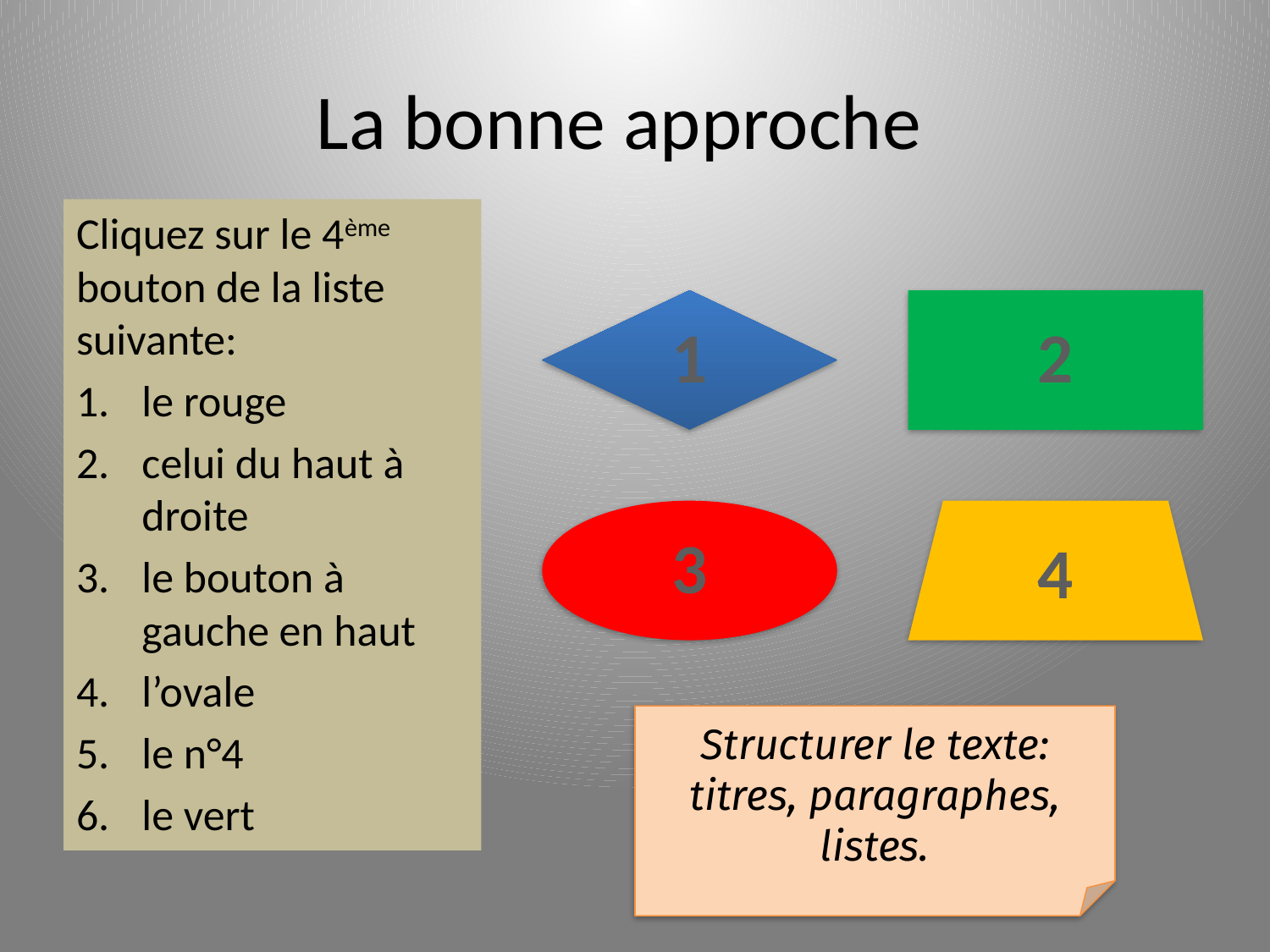

# La bonne approche
1
2
3
4
Cliquez sur le 4ème bouton de la liste suivante:
le rouge
celui du haut à droite
le bouton à gauche en haut
l’ovale
le n°4
le vert
Structurer le texte: titres, paragraphes, listes.